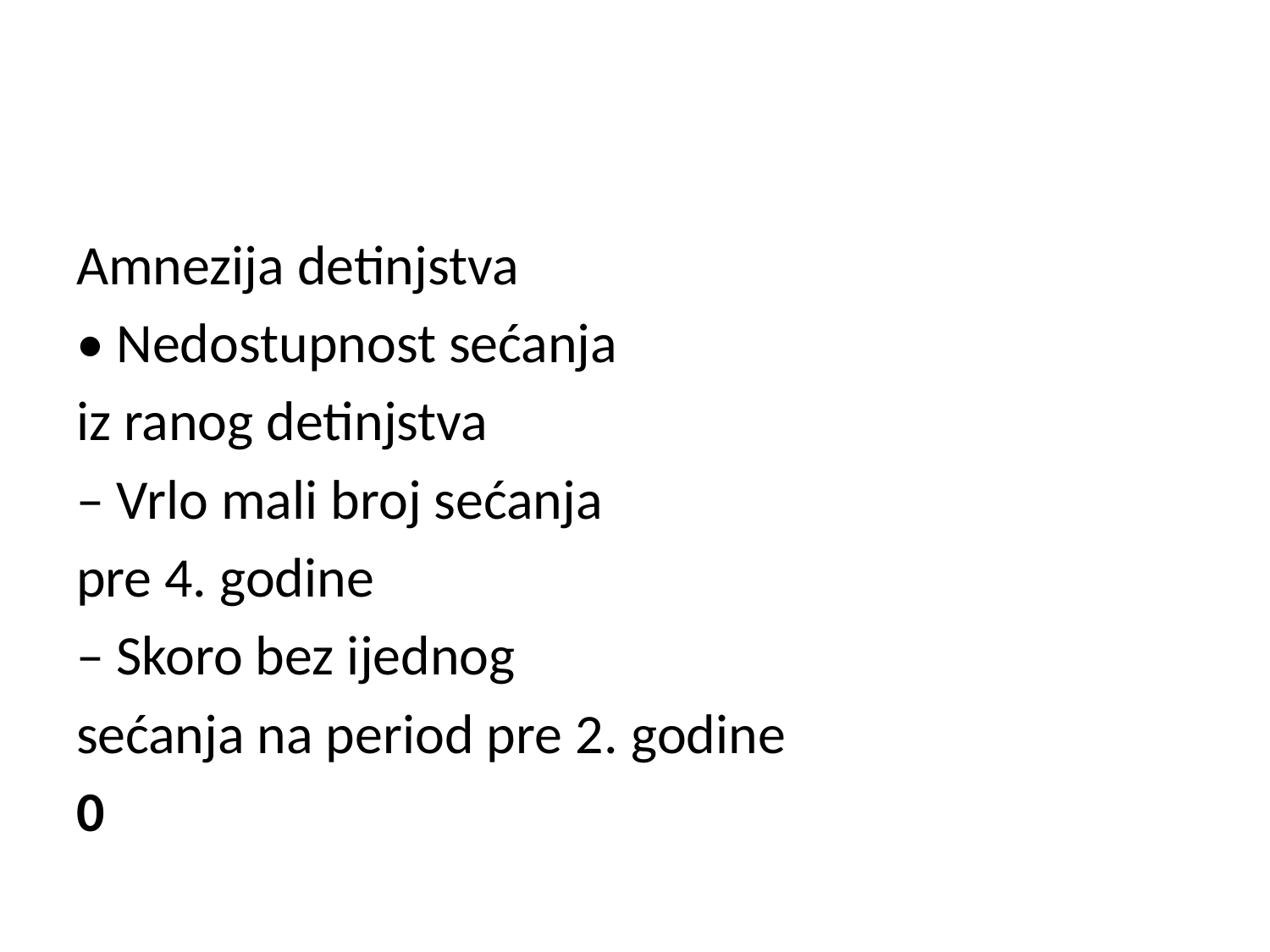

#
Amnezija detinjstva
• Nedostupnost sećanja
iz ranog detinjstva
– Vrlo mali broj sećanja
pre 4. godine
– Skoro bez ijednog
sećanja na period pre 2. godine
0